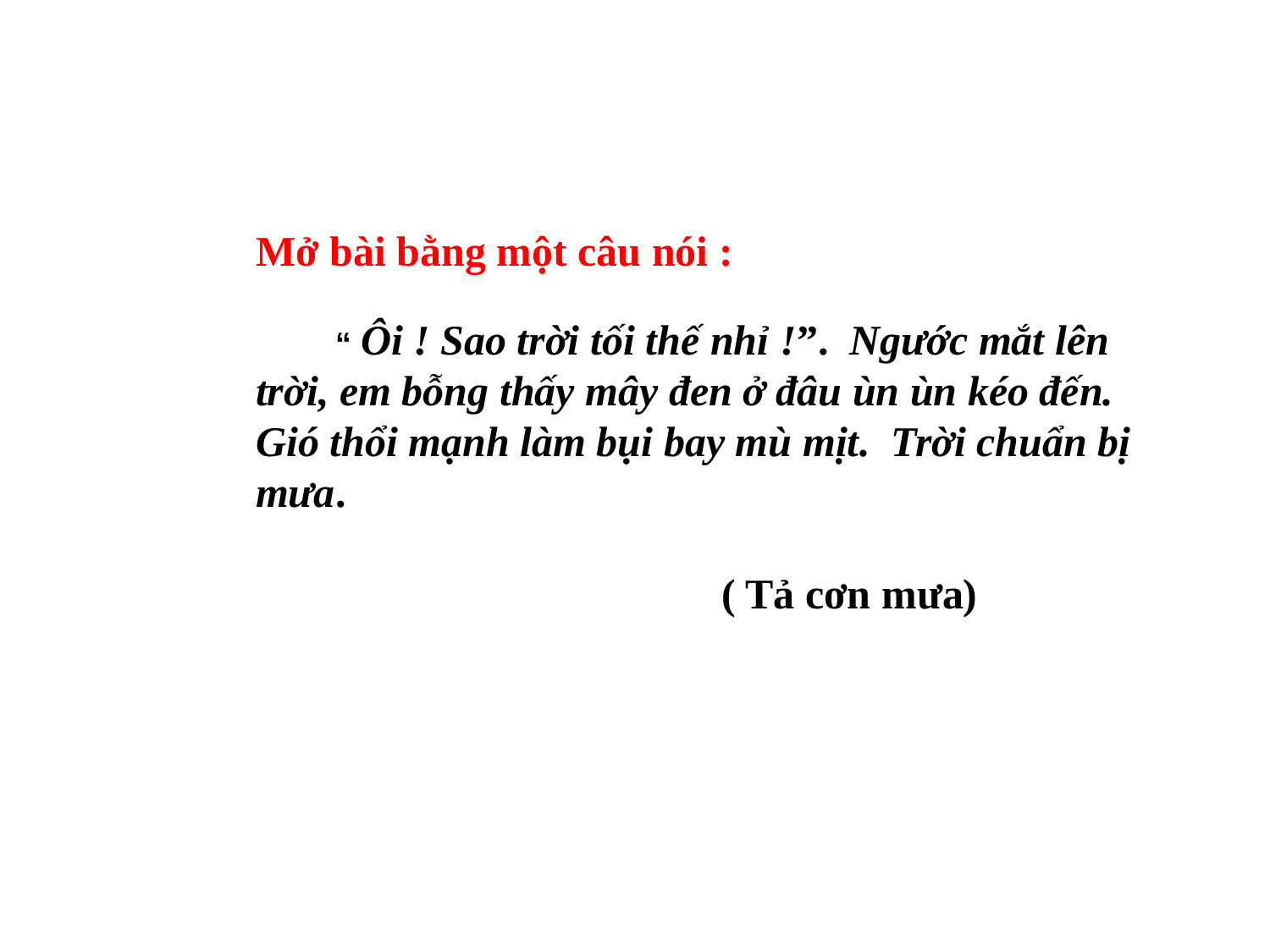

Mở bài bằng một câu nói :

         “ Ôi ! Sao trời tối thế nhỉ !”.  Ngước mắt lên trời, em bỗng thấy mây đen ở đâu ùn ùn kéo đến. Gió thổi mạnh làm bụi bay mù mịt.  Trời chuẩn bị mưa.

                                            ( Tả cơn mưa)